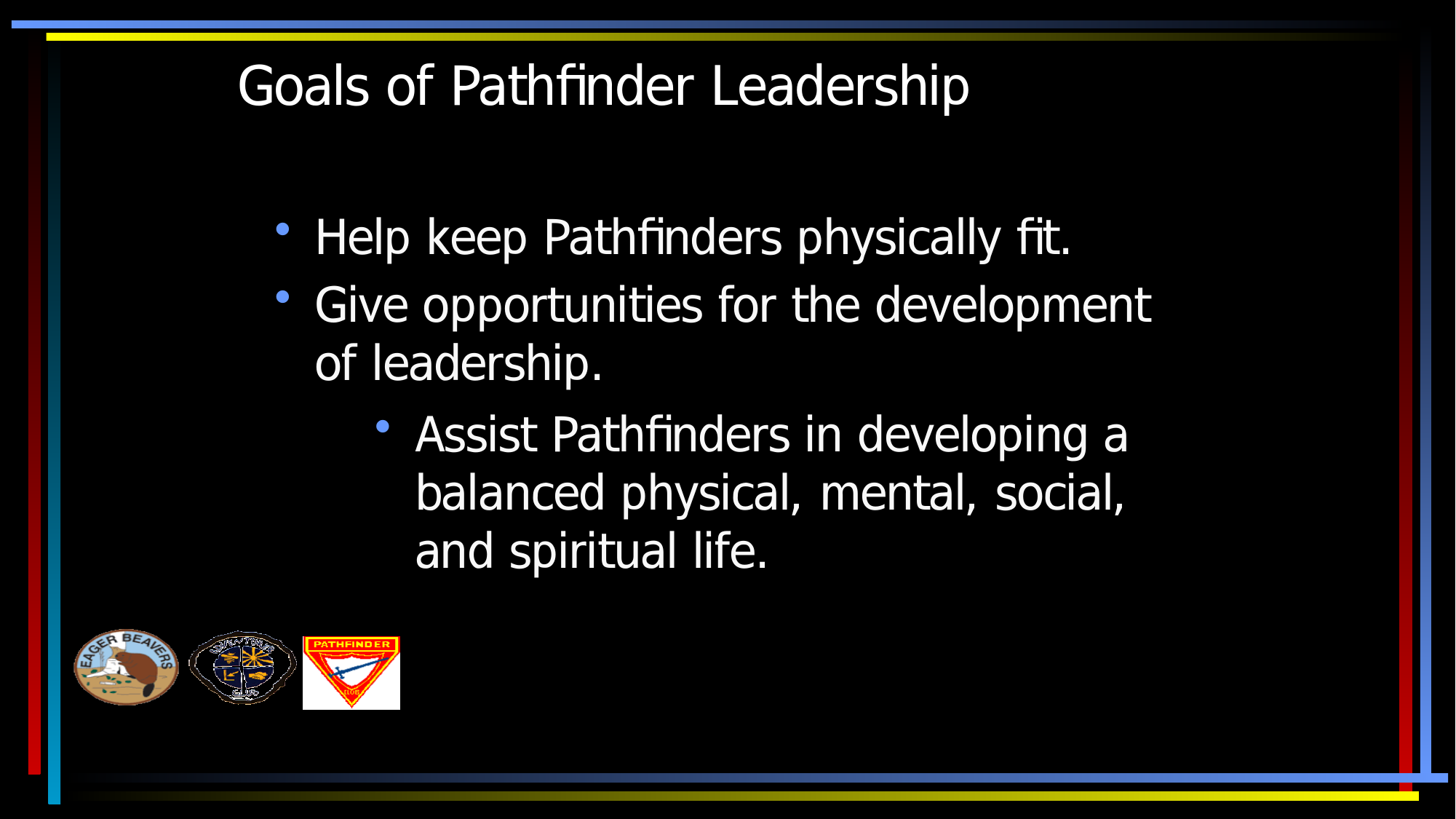

# Goals of Pathfinder Leadership
Help keep Pathfinders physically fit.
Give opportunities for the development of leadership.
Assist Pathfinders in developing a balanced physical, mental, social, and spiritual life.